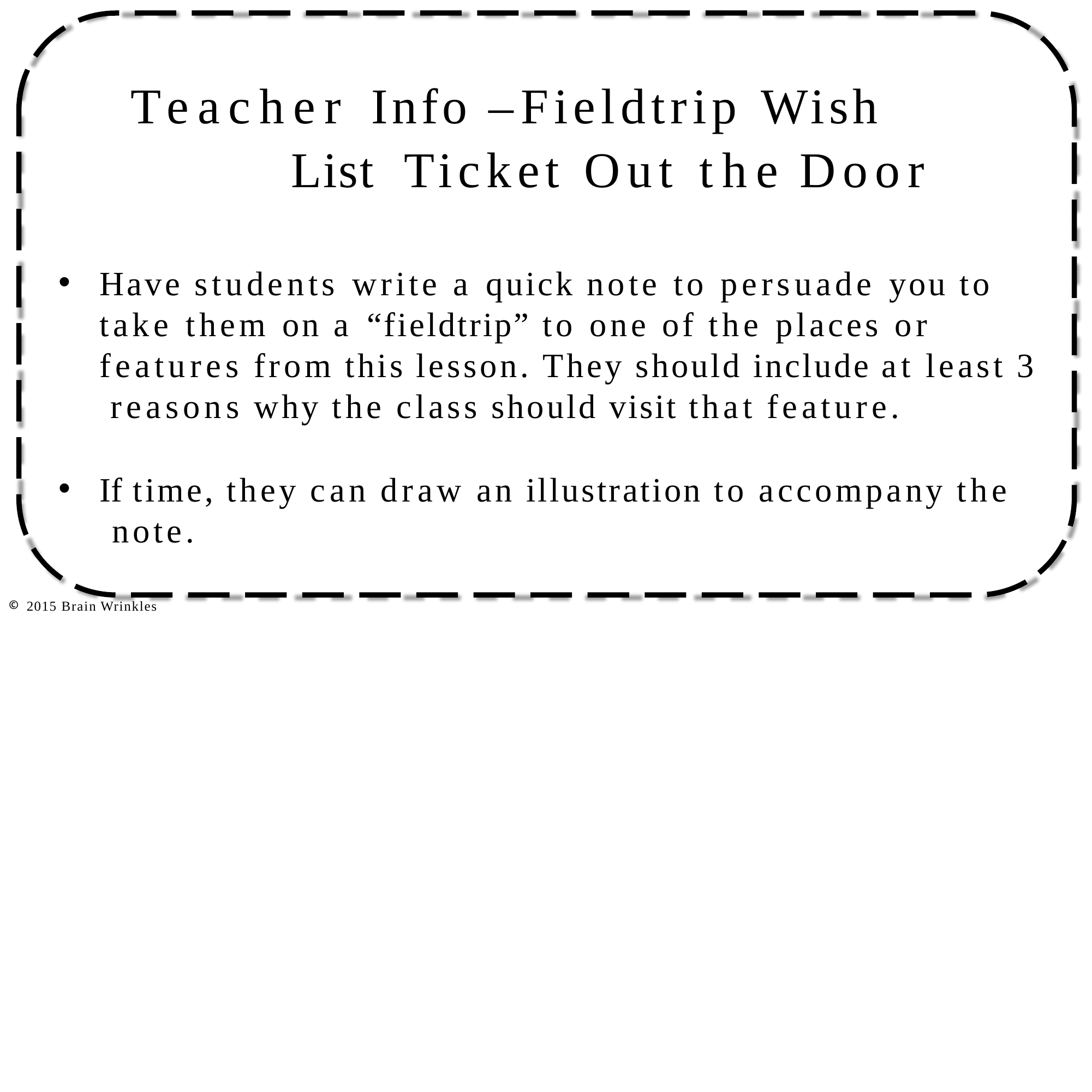

# Teacher Info – Fieldtrip Wish List  Ticket Out the Door
Have students write a quick note to persuade you to  take them on a “fieldtrip” to one of the places or  features from this lesson. They should include at least 3  reasons why the class should visit that feature.

If time, they can draw an illustration to accompany the  note.
© 2015 Brain Wrinkles